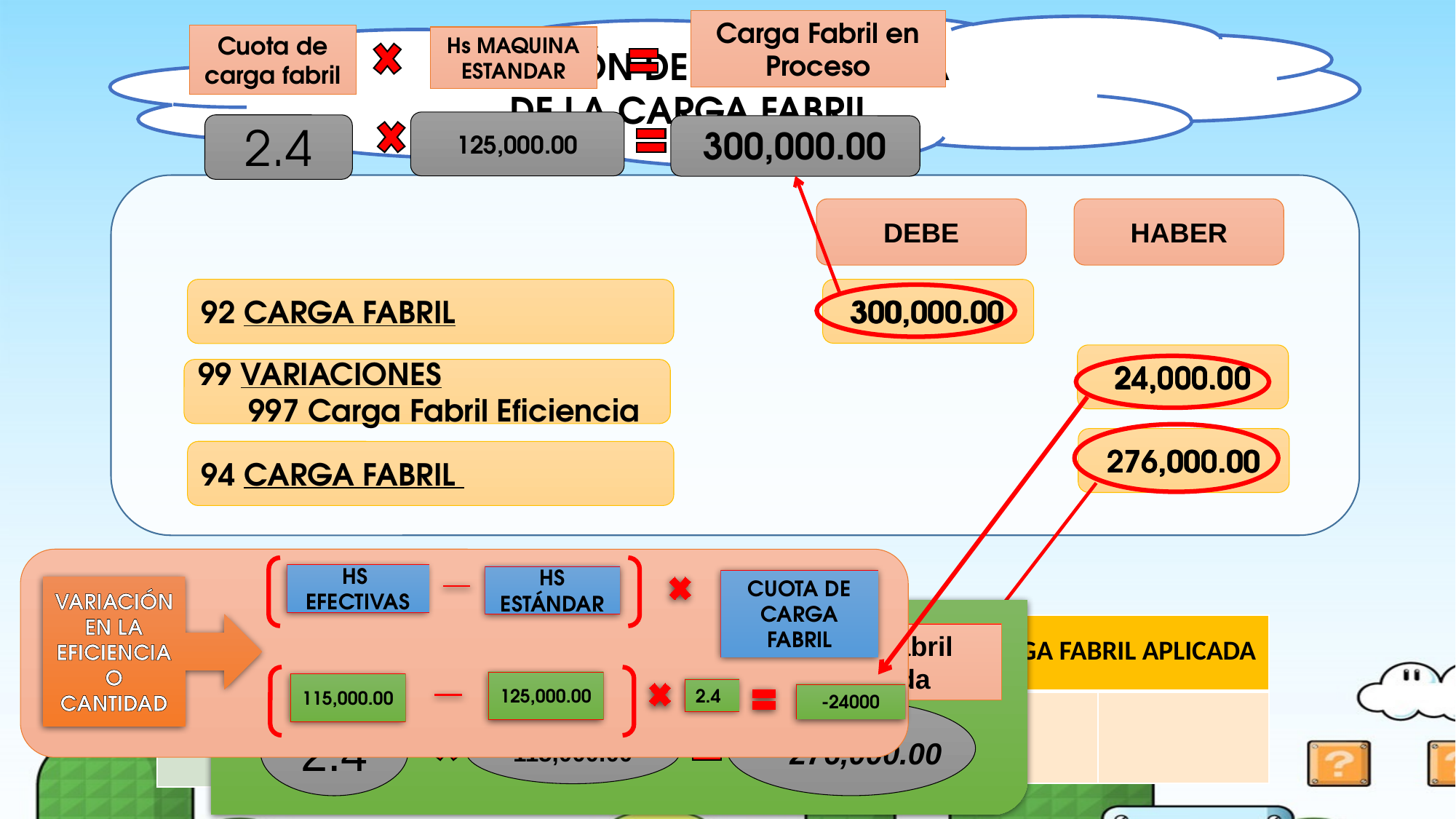

Carga Fabril en Proceso
Cuota de carga fabril
Hs MAQUINA ESTANDAR

125,000.00

2.4
300,000.00

VARIACIÓN DE LA EFICIENCIA
DE LA CARGA FABRIL

DEBE

HABER

92 CARGA FABRIL
300,000.00
300,000.00
24,000.00
24,000.00

HS
EFECTIVAS
HS ESTÁNDAR
CUOTA DE CARGA FABRIL

VARIACIÓN EN LA EFICIENCIA O CANTIDAD

125,000.00
115,000.00

2.4

-24000

99 VARIACIONES
      997 Carga Fabril Eficiencia

276,000.00
276,000.00
94 CARGA FABRIL

Carga Fabril Aplicada
Cuota de carga fabril

Hs efectivas

2.4
115,000.00

276,000.00
| 92 CARGA FABRIL |  |
| --- | --- |
|  |  |
| 997 CARGA FABRIL EFICIENCIA |  |
| --- | --- |
|  |  |
| 94 CARGA FABRIL APLICADA |  |
| --- | --- |
|  |  |